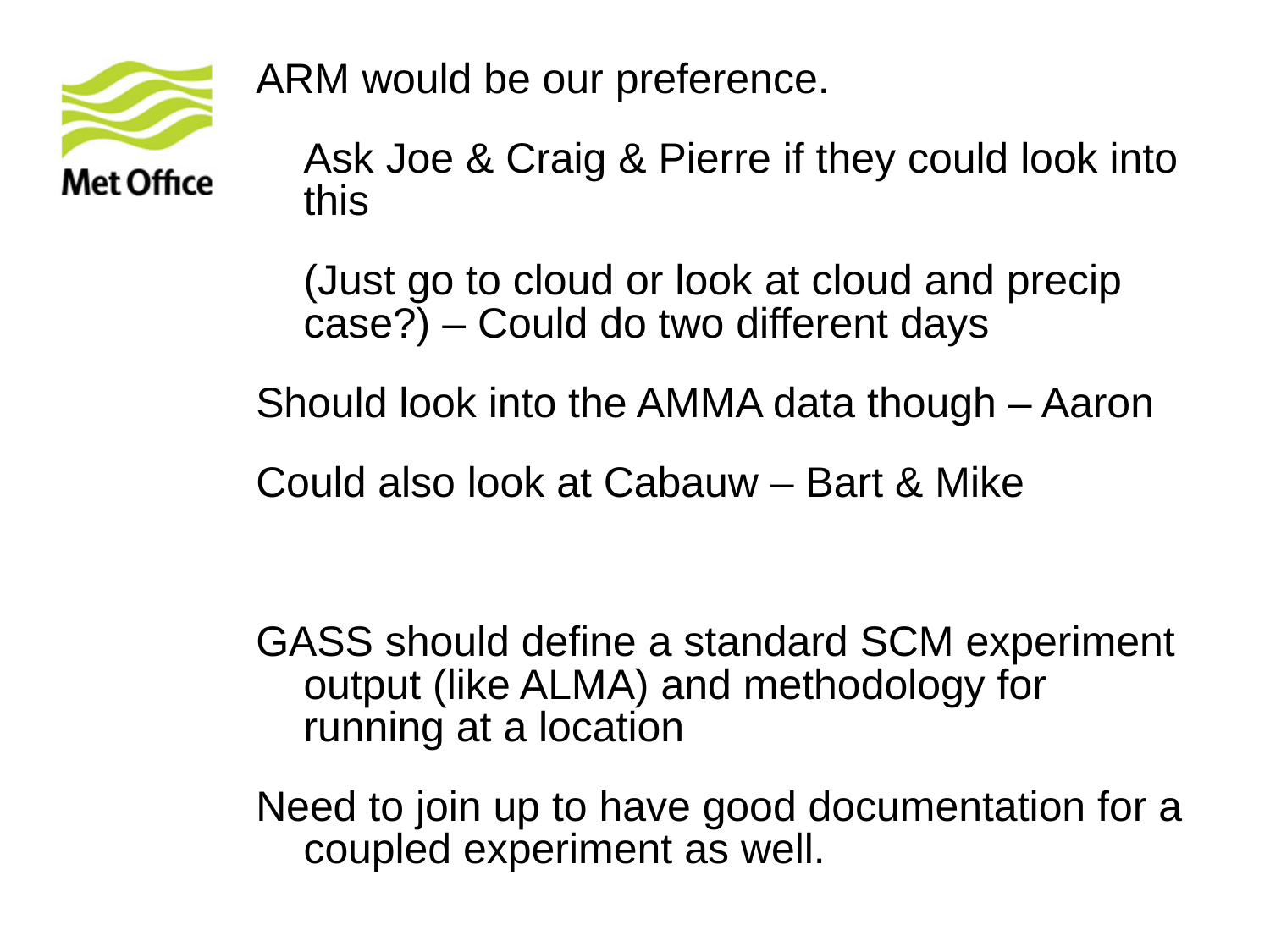

#
ARM would be our preference.
	Ask Joe & Craig & Pierre if they could look into this
	(Just go to cloud or look at cloud and precip case?) – Could do two different days
Should look into the AMMA data though – Aaron
Could also look at Cabauw – Bart & Mike

GASS should define a standard SCM experiment output (like ALMA) and methodology for running at a location
Need to join up to have good documentation for a coupled experiment as well.
© Crown copyright   Met Office